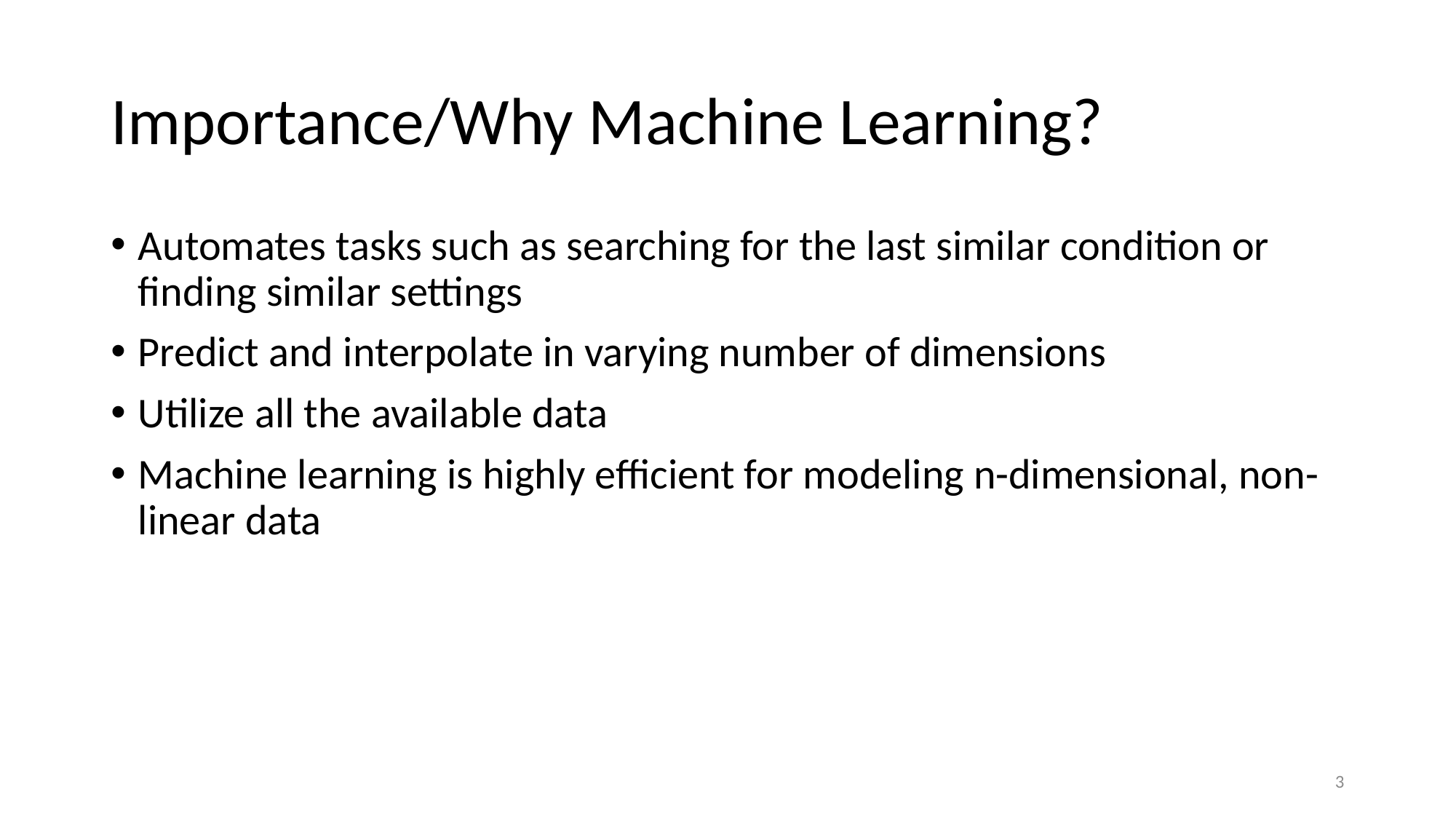

# Importance/Why Machine Learning?
Automates tasks such as searching for the last similar condition or finding similar settings
Predict and interpolate in varying number of dimensions
Utilize all the available data
Machine learning is highly efficient for modeling n-dimensional, non-linear data
3